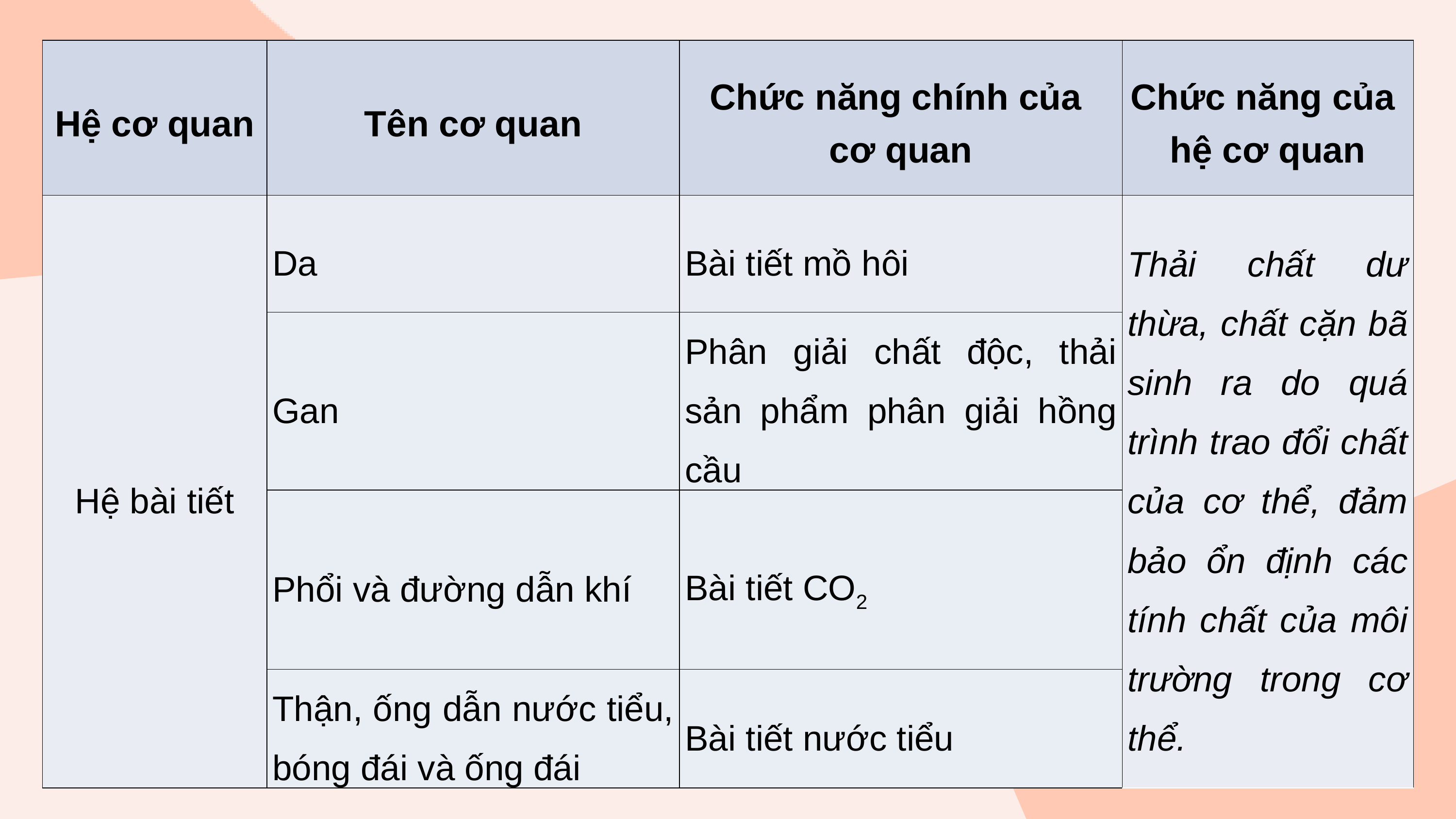

| Hệ cơ quan | Tên cơ quan | Chức năng chính của cơ quan | Chức năng của hệ cơ quan |
| --- | --- | --- | --- |
| Hệ bài tiết | Da | Bài tiết mồ hôi | Thải chất dư thừa, chất cặn bã sinh ra do quá trình trao đổi chất của cơ thể, đảm bảo ổn định các tính chất của môi trường trong cơ thể. |
|  | Gan | Phân giải chất độc, thải sản phẩm phân giải hồng cầu |  |
| Hệ hô hấp | Phổi và đường dẫn khí | Bài tiết CO2 | Thực hiện quá trình trao đổi khí giữa cơ thể và môi trường. |
|  | Thận, ống dẫn nước tiểu, bóng đái và ống đái | Bài tiết nước tiểu |  |